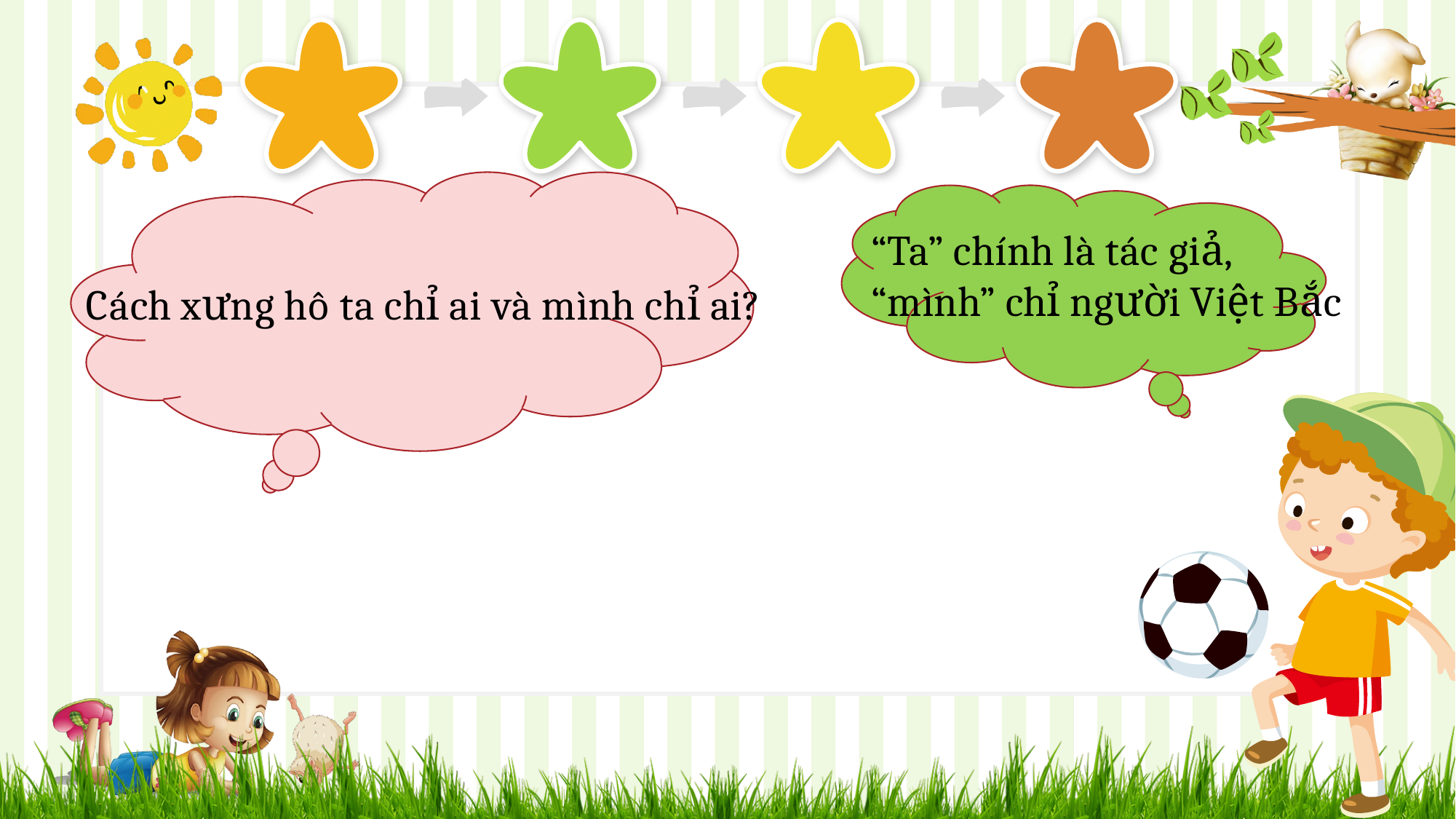

“Ta” chính là tác giả, “mình” chỉ người Việt Bắc
Cách xưng hô ta chỉ ai và mình chỉ ai?